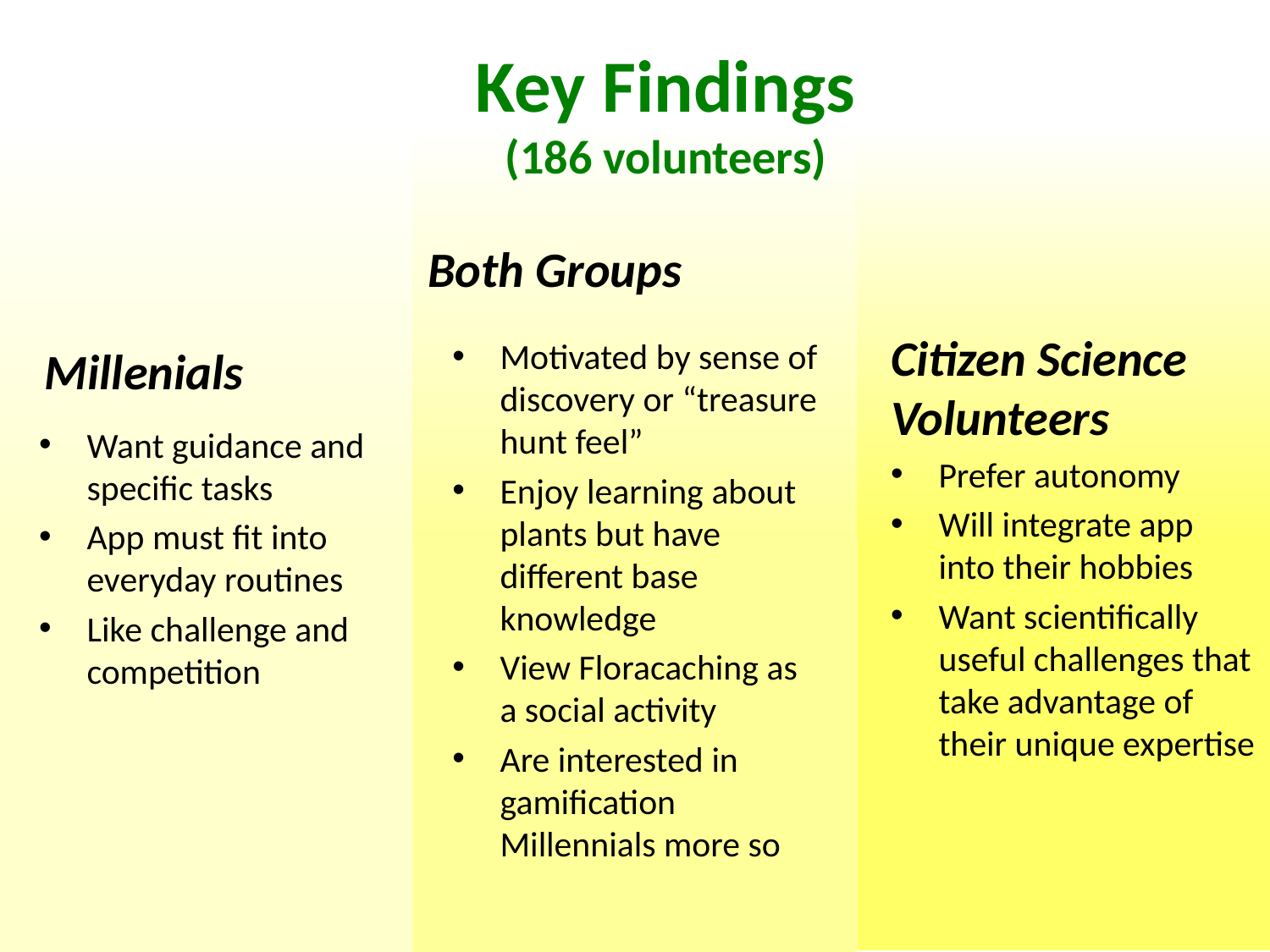

# Key Findings (186 volunteers)

Both Groups
Millenials
Citizen Science Volunteers
Prefer autonomy
Will integrate app into their hobbies
Want scientifically useful challenges that take advantage of their unique expertise
Motivated by sense of discovery or “treasure hunt feel”
Enjoy learning about plants but have different base knowledge
View Floracaching as a social activity
Are interested in gamification Millennials more so
Want guidance and specific tasks
App must fit into everyday routines
Like challenge and competition